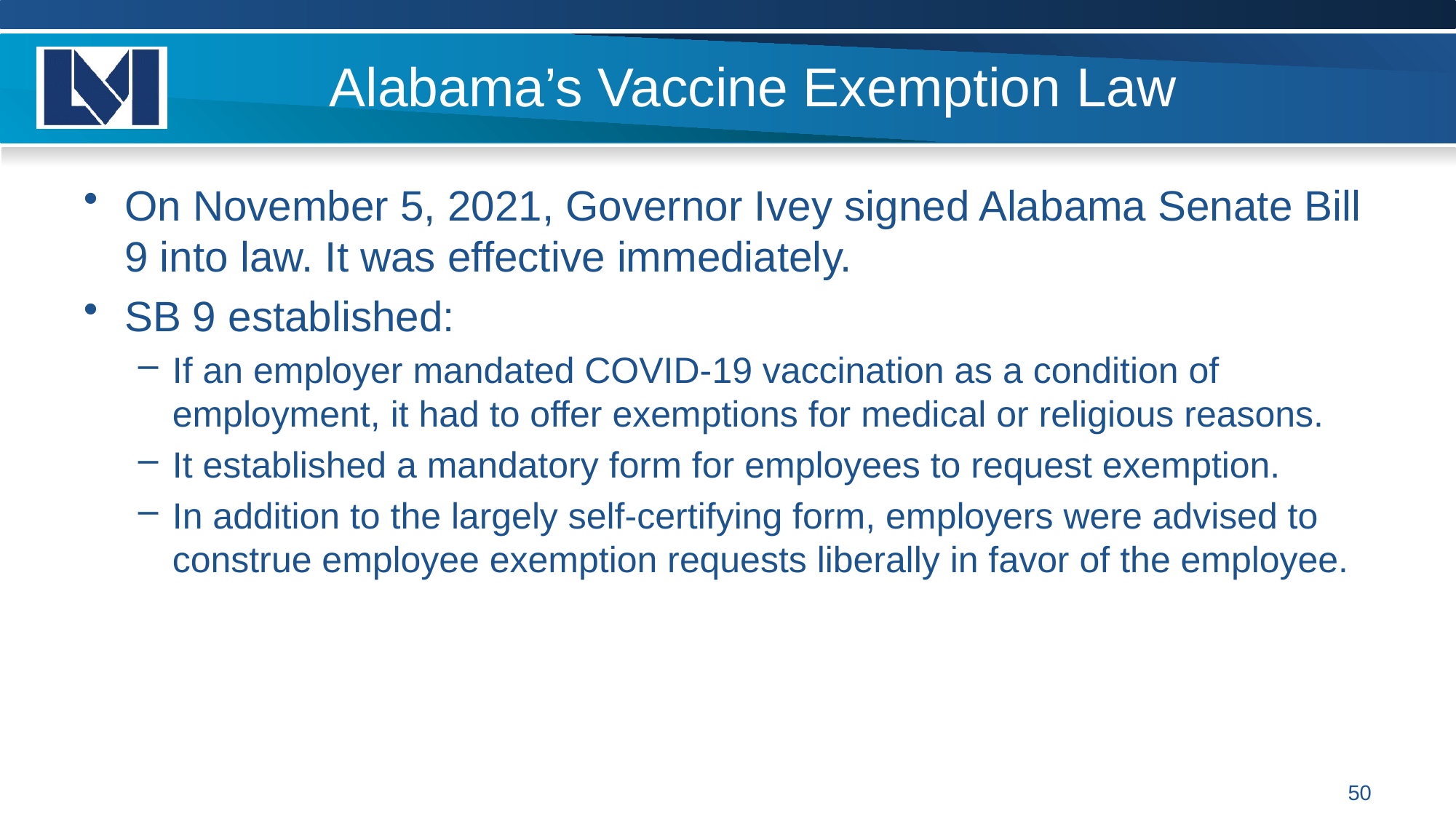

# Alabama’s Vaccine Exemption Law
On November 5, 2021, Governor Ivey signed Alabama Senate Bill 9 into law. It was effective immediately.
SB 9 established:
If an employer mandated COVID-19 vaccination as a condition of employment, it had to offer exemptions for medical or religious reasons.
It established a mandatory form for employees to request exemption.
In addition to the largely self-certifying form, employers were advised to construe employee exemption requests liberally in favor of the employee.

50